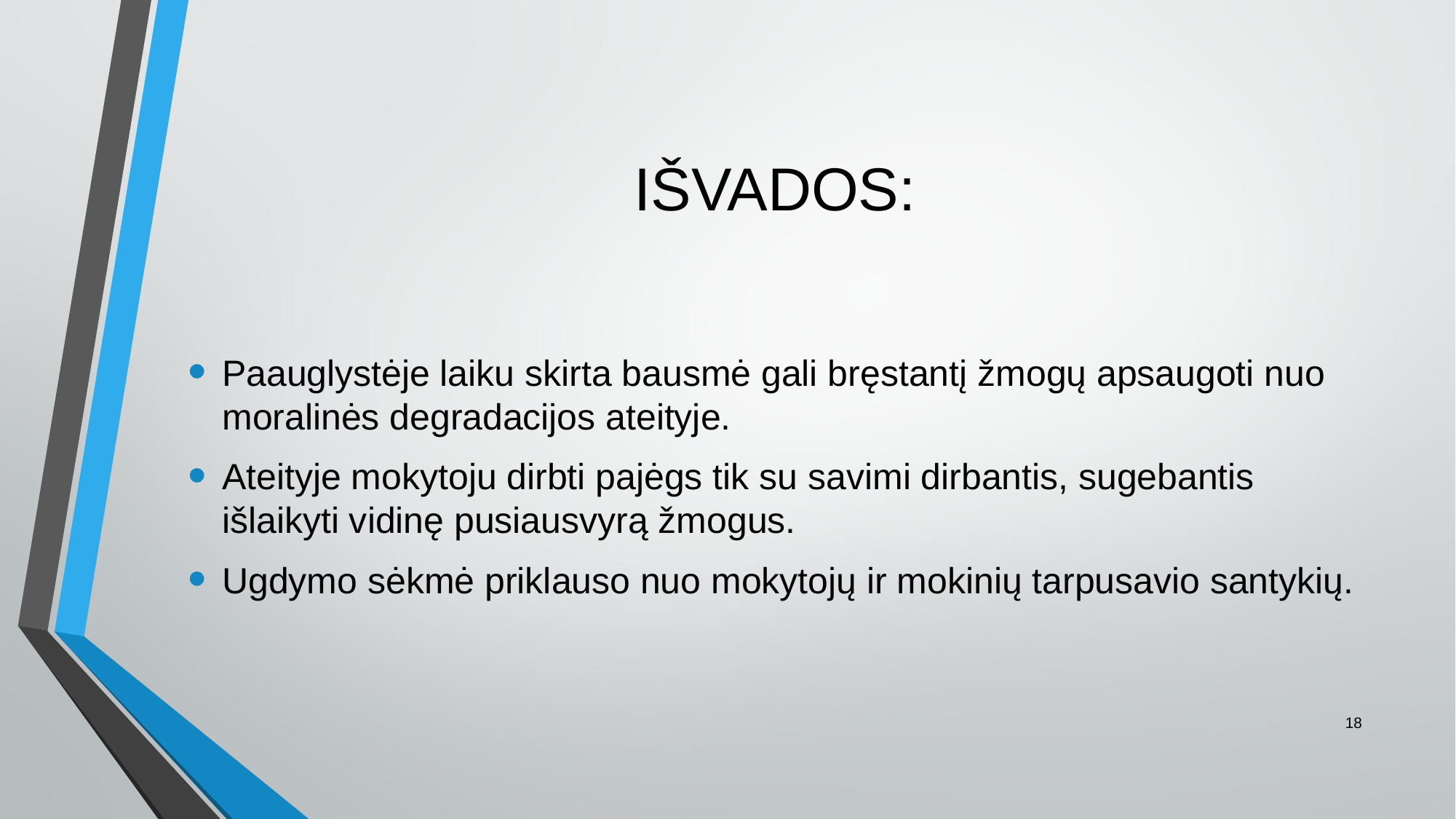

# IŠVADOS:
Paauglystėje laiku skirta bausmė gali bręstantį žmogų apsaugoti nuo moralinės degradacijos ateityje.
Ateityje mokytoju dirbti pajėgs tik su savimi dirbantis, sugebantis išlaikyti vidinę pusiausvyrą žmogus.
Ugdymo sėkmė priklauso nuo mokytojų ir mokinių tarpusavio santykių.

18